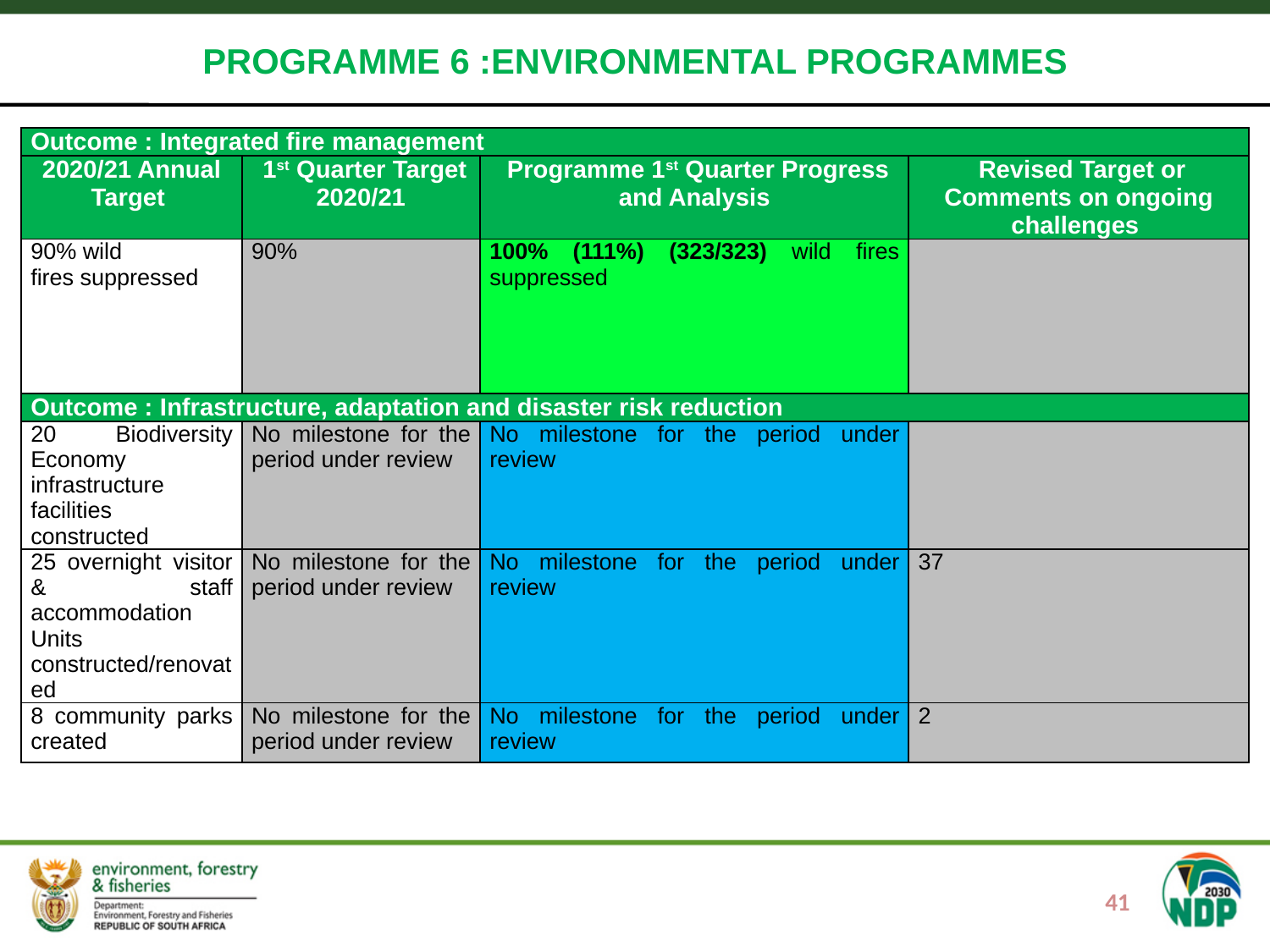

PROGRAMME 6 :ENVIRONMENTAL PROGRAMMES
#

| Outcome : Integrated fire management |  |  |  |
| --- | --- | --- | --- |
| 2020/21 Annual Target | 1st Quarter Target 2020/21 | Programme 1st Quarter Progress and Analysis | Revised Target or Comments on ongoing challenges |
| 90% wild fires suppressed | 90% | 100% (111%) (323/323) wild fires suppressed |  |
| Outcome : Infrastructure, adaptation and disaster risk reduction |  |  |  |
| 20 Biodiversity Economy infrastructure facilities constructed | No milestone for the period under review | No milestone for the period under review |  |
| 25 overnight visitor & staff accommodation Units constructed/renovated | No milestone for the period under review | No milestone for the period under review | 37 |
| 8 community parks created | No milestone for the period under review | No milestone for the period under review | 2 |

41